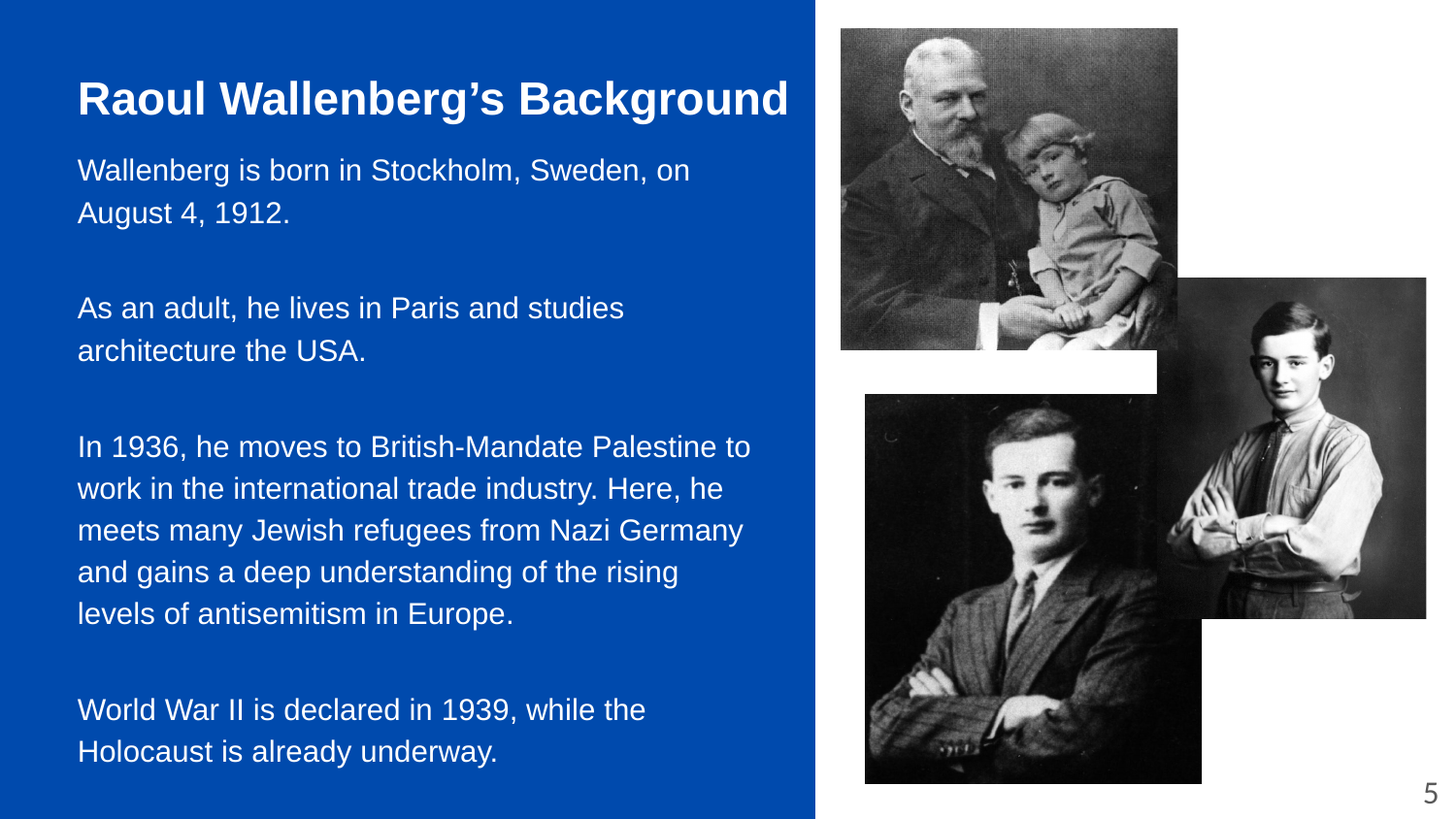

Raoul Wallenberg’s Background
Wallenberg is born in Stockholm, Sweden, on August 4, 1912.

As an adult, he lives in Paris and studies architecture the USA.

In 1936, he moves to British-Mandate Palestine to work in the international trade industry. Here, he meets many Jewish refugees from Nazi Germany and gains a deep understanding of the rising levels of antisemitism in Europe.

World War II is declared in 1939, while the Holocaust is already underway.

5